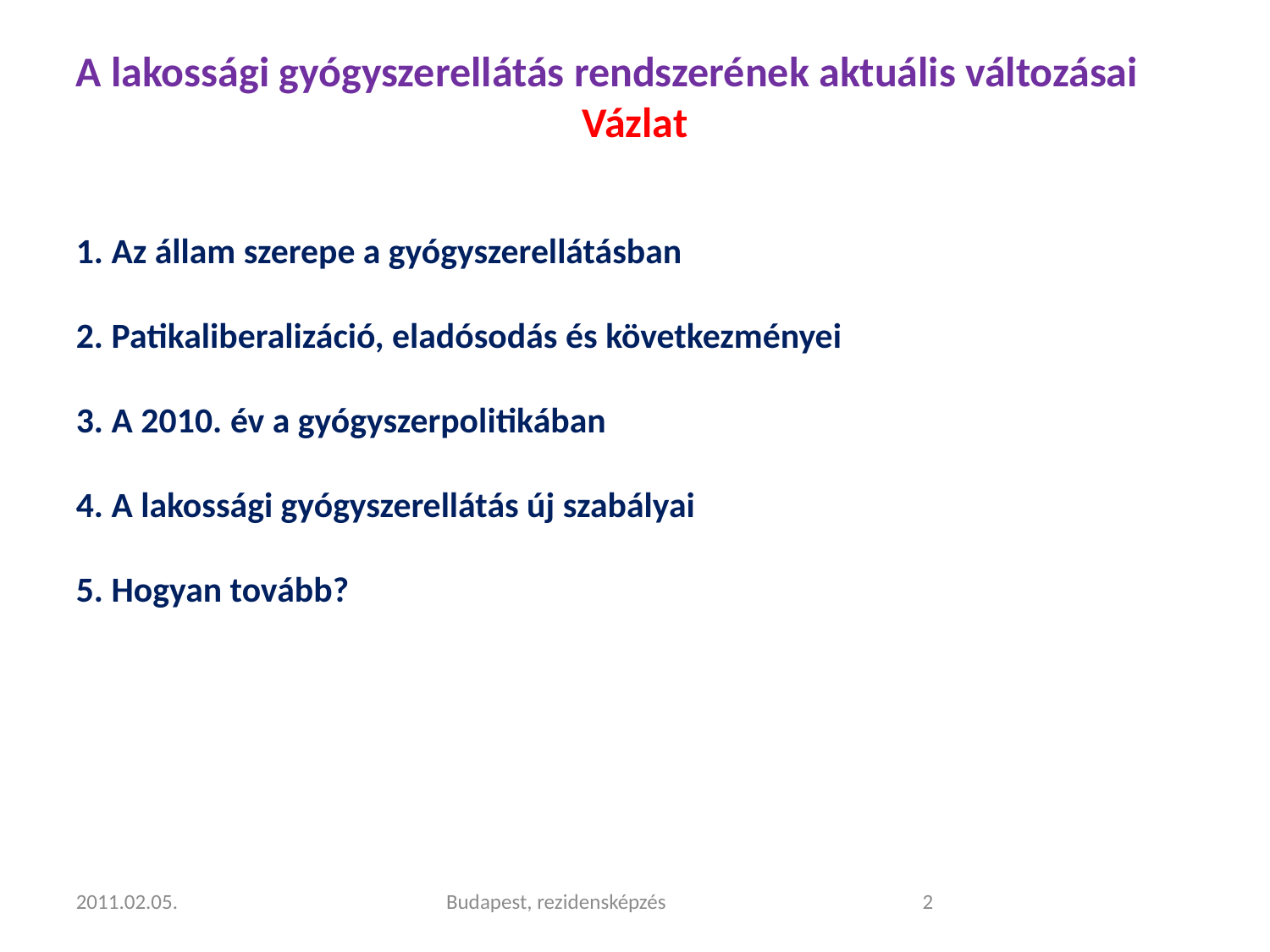

A lakossági gyógyszerellátás rendszerének aktuális változásai
Vázlat
1. Az állam szerepe a gyógyszerellátásban

2. Patikaliberalizáció, eladósodás és következményei

3. A 2010. év a gyógyszerpolitikában

4. A lakossági gyógyszerellátás új szabályai

5. Hogyan tovább?

2011.02.05.
Budapest, rezidensképzés
2